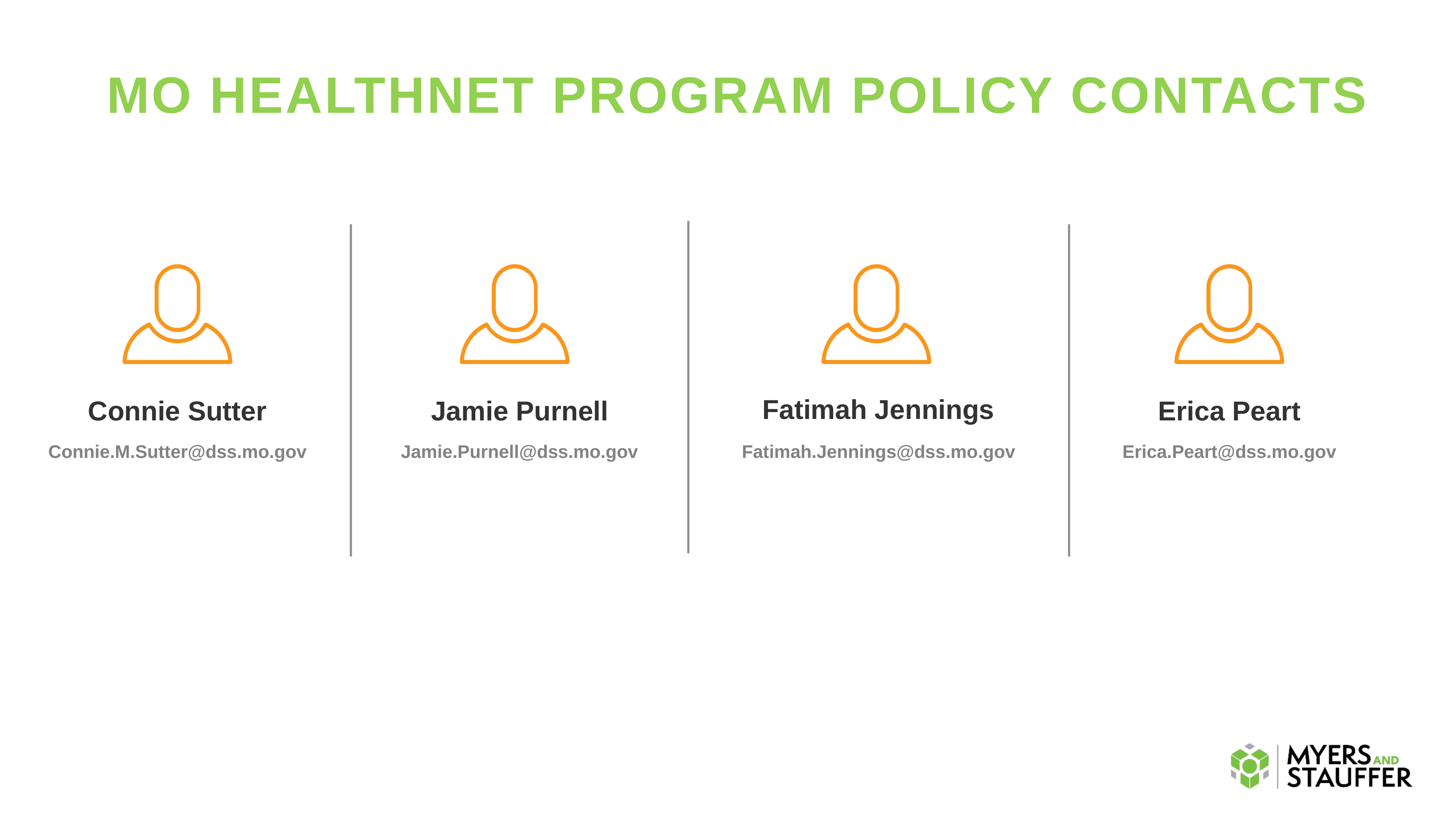

# MO HEALTHNET PROGRAM POLICY CONTACTS

Fatimah Jennings
Jamie Purnell
Erica Peart
Connie Sutter
Fatimah.Jennings@dss.mo.gov
Connie.M.Sutter@dss.mo.gov
Jamie.Purnell@dss.mo.gov
Erica.Peart@dss.mo.gov
Contact Information